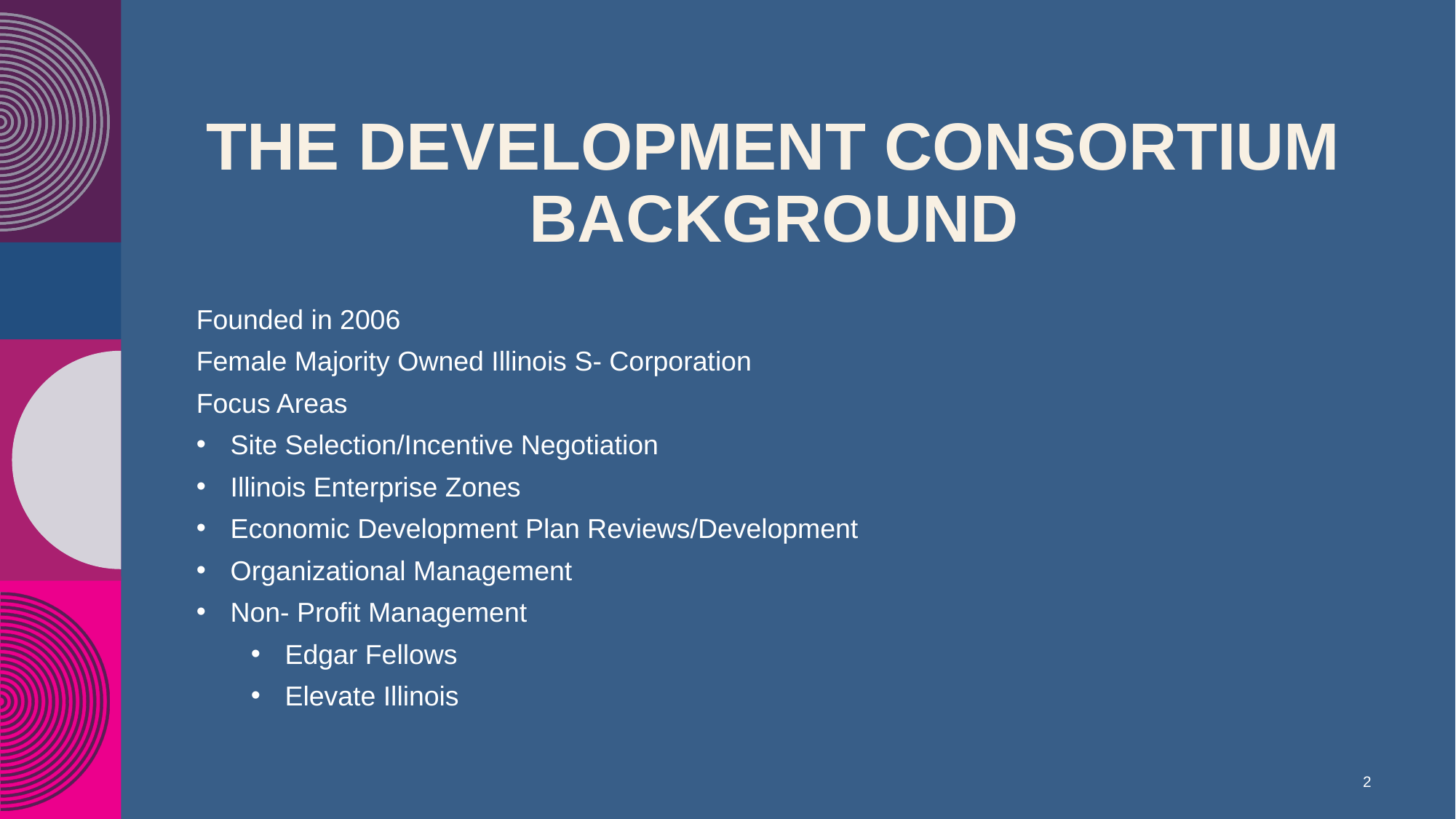

# The Development Consortium Background
Founded in 2006
Female Majority Owned Illinois S- Corporation
Focus Areas
Site Selection/Incentive Negotiation
Illinois Enterprise Zones
Economic Development Plan Reviews/Development
Organizational Management
Non- Profit Management
Edgar Fellows
Elevate Illinois

2